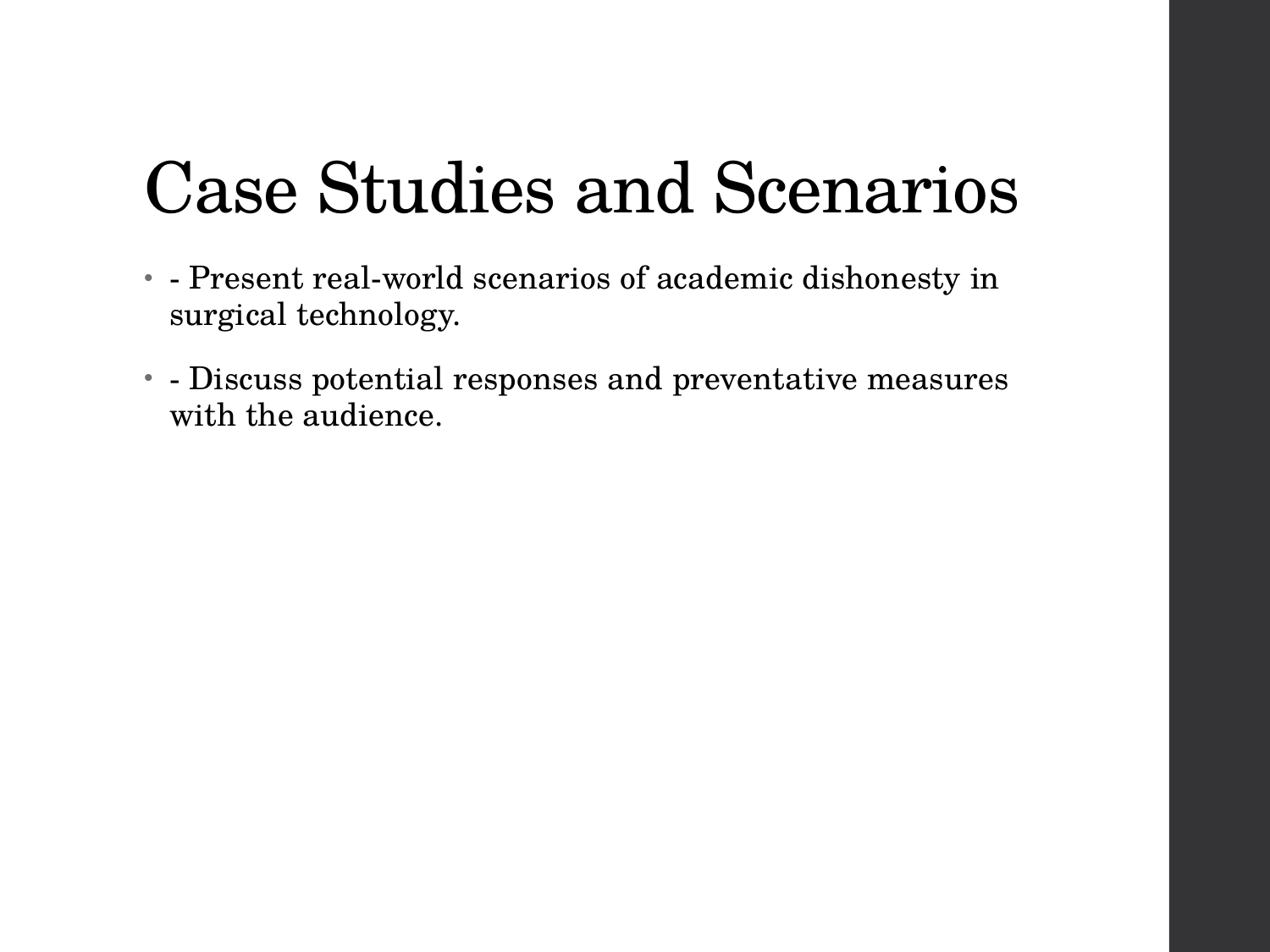

# Case Studies and Scenarios
- Present real-world scenarios of academic dishonesty in surgical technology.
- Discuss potential responses and preventative measures with the audience.